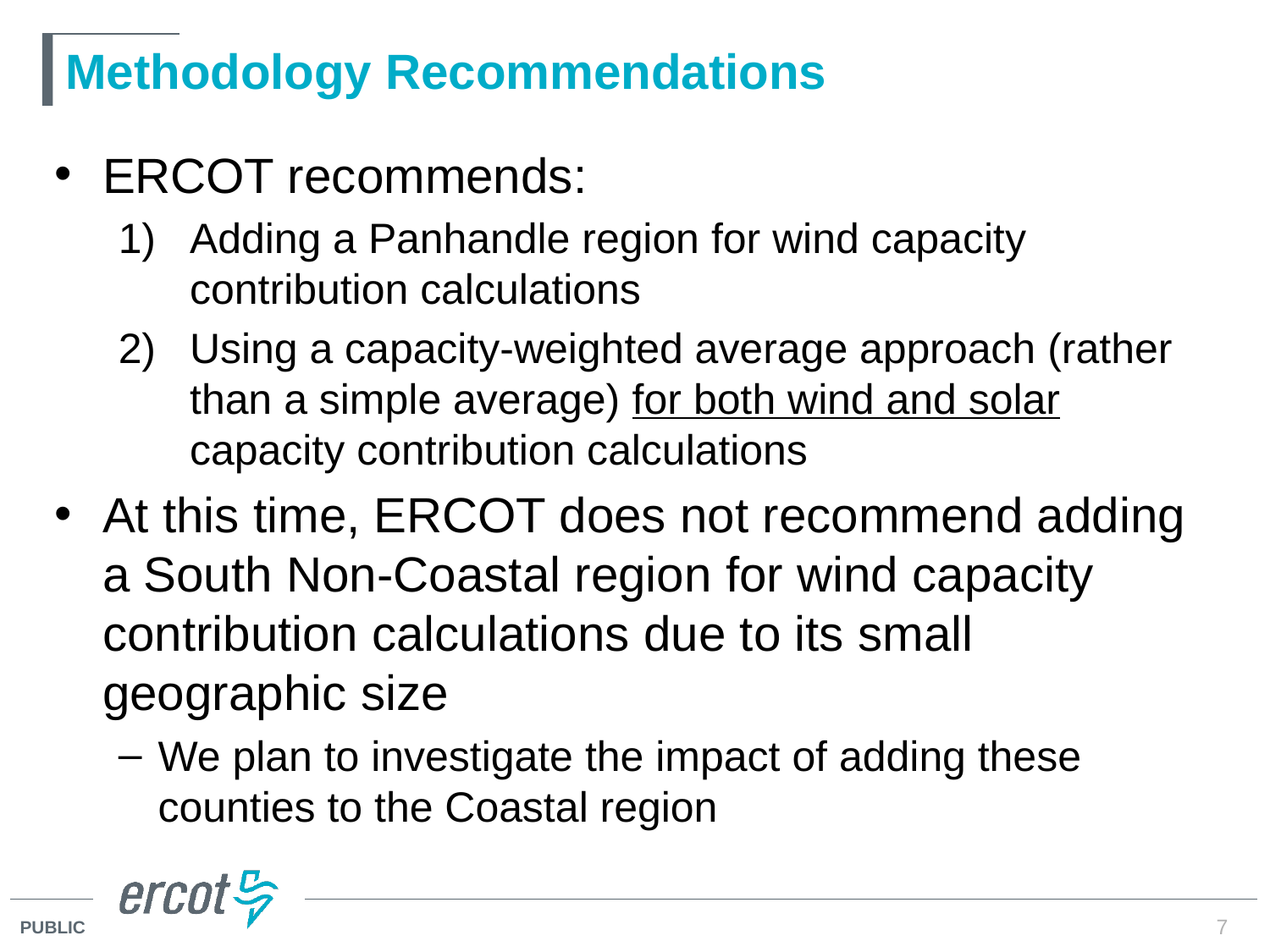

# Methodology Recommendations
ERCOT recommends:
Adding a Panhandle region for wind capacity contribution calculations
Using a capacity-weighted average approach (rather than a simple average) for both wind and solar capacity contribution calculations
At this time, ERCOT does not recommend adding a South Non-Coastal region for wind capacity contribution calculations due to its small geographic size
We plan to investigate the impact of adding these counties to the Coastal region
7